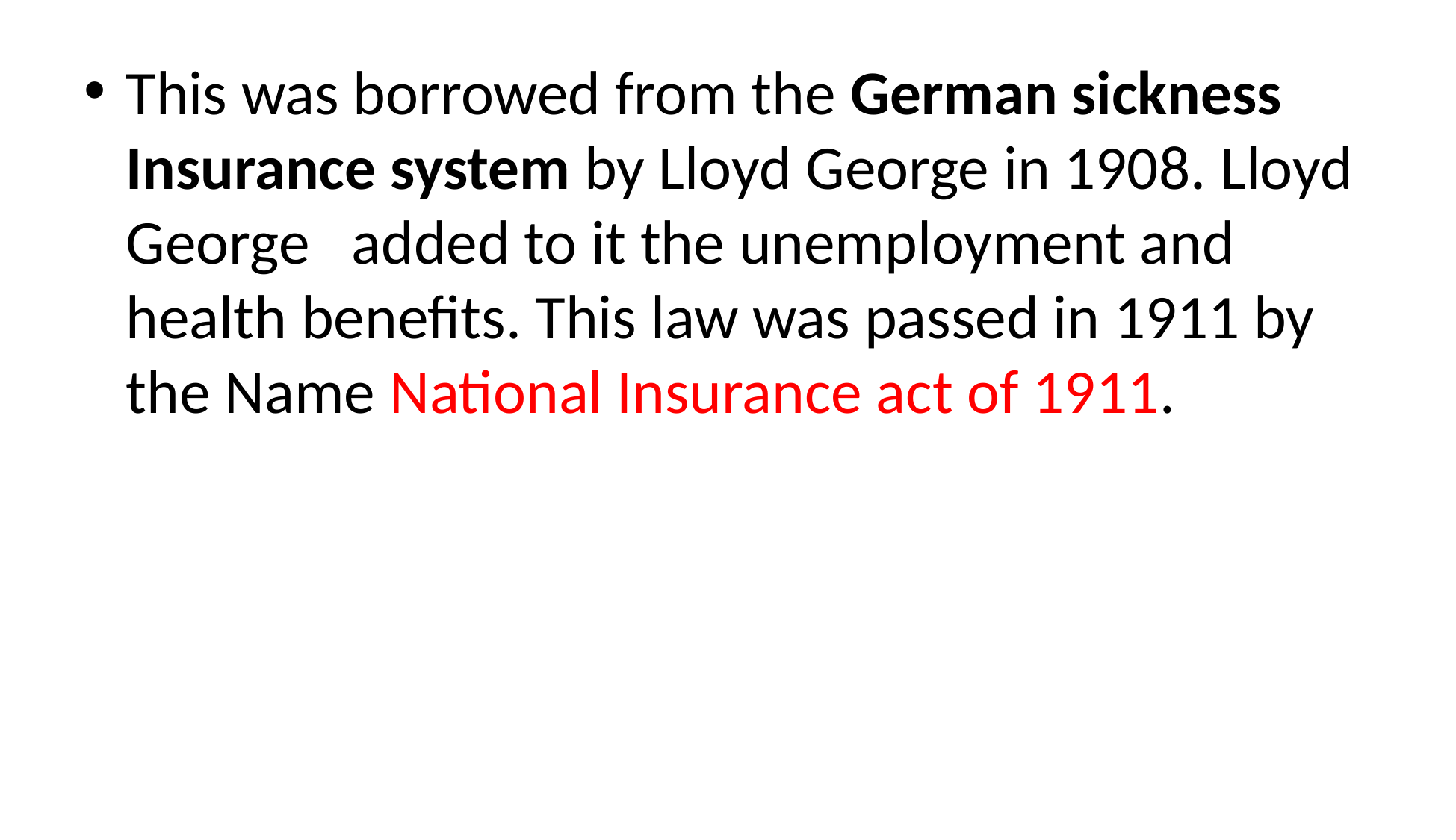

This was borrowed from the German sickness Insurance system by Lloyd George in 1908. Lloyd George   added to it the unemployment and health benefits. This law was passed in 1911 by the Name National Insurance act of 1911.